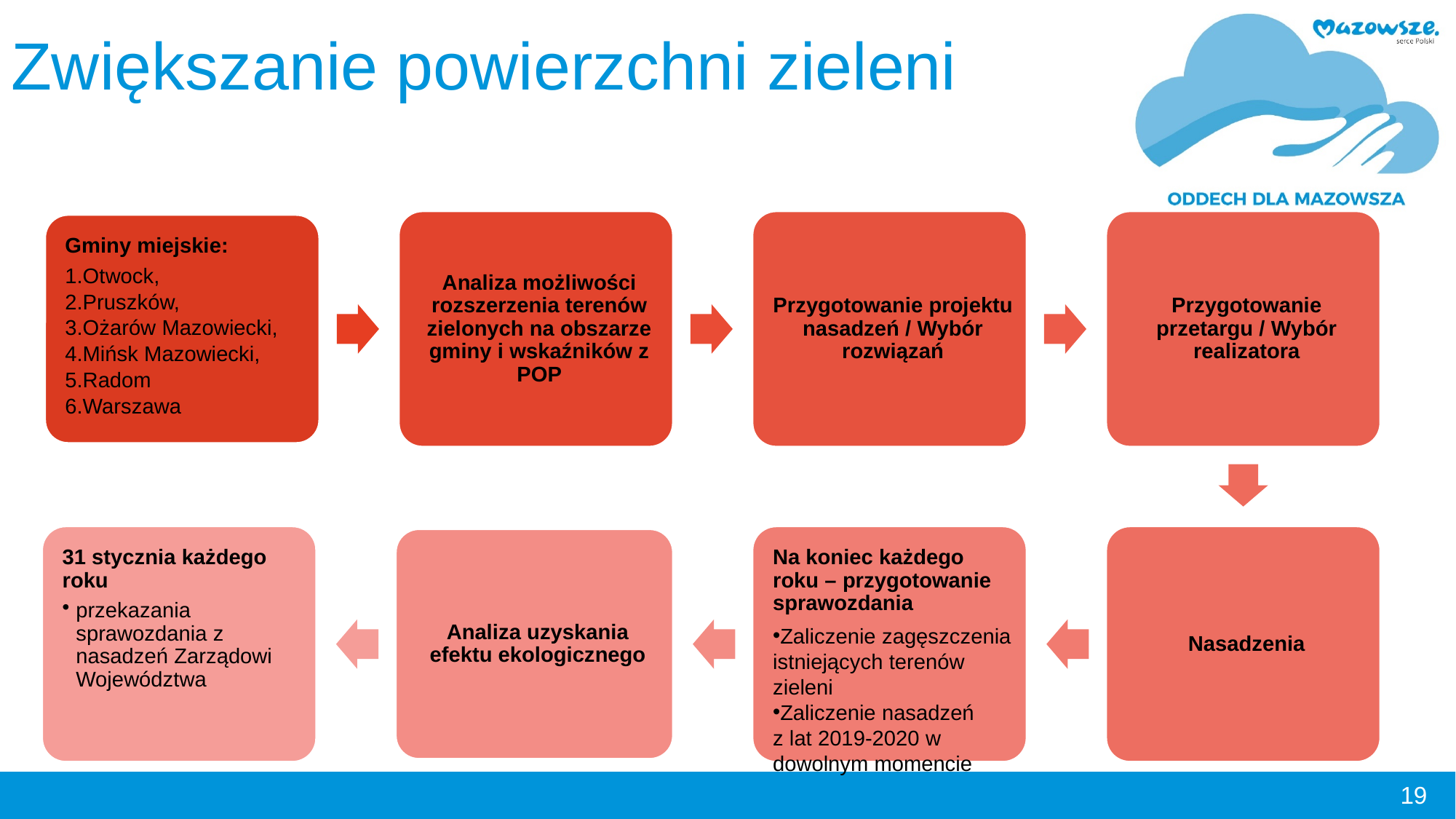

# Zwiększanie powierzchni zieleni
Gminy miejskie:
Otwock,
Pruszków,
Ożarów Mazowiecki,
Mińsk Mazowiecki,
Radom
Warszawa

Analiza możliwości rozszerzenia terenów zielonych na obszarze gminy i wskaźników z POP

Przygotowanie projektu nasadzeń / Wybór rozwiązań

Przygotowanie przetargu / Wybór realizatora

Nasadzenia

Na koniec każdego roku – przygotowanie sprawozdania
Zaliczenie zagęszczenia istniejących terenów zieleni
Zaliczenie nasadzeń
z lat 2019-2020 w dowolnym momencie

Analiza uzyskania efektu ekologicznego

31 stycznia każdego roku
przekazania sprawozdania z nasadzeń Zarządowi Województwa
19